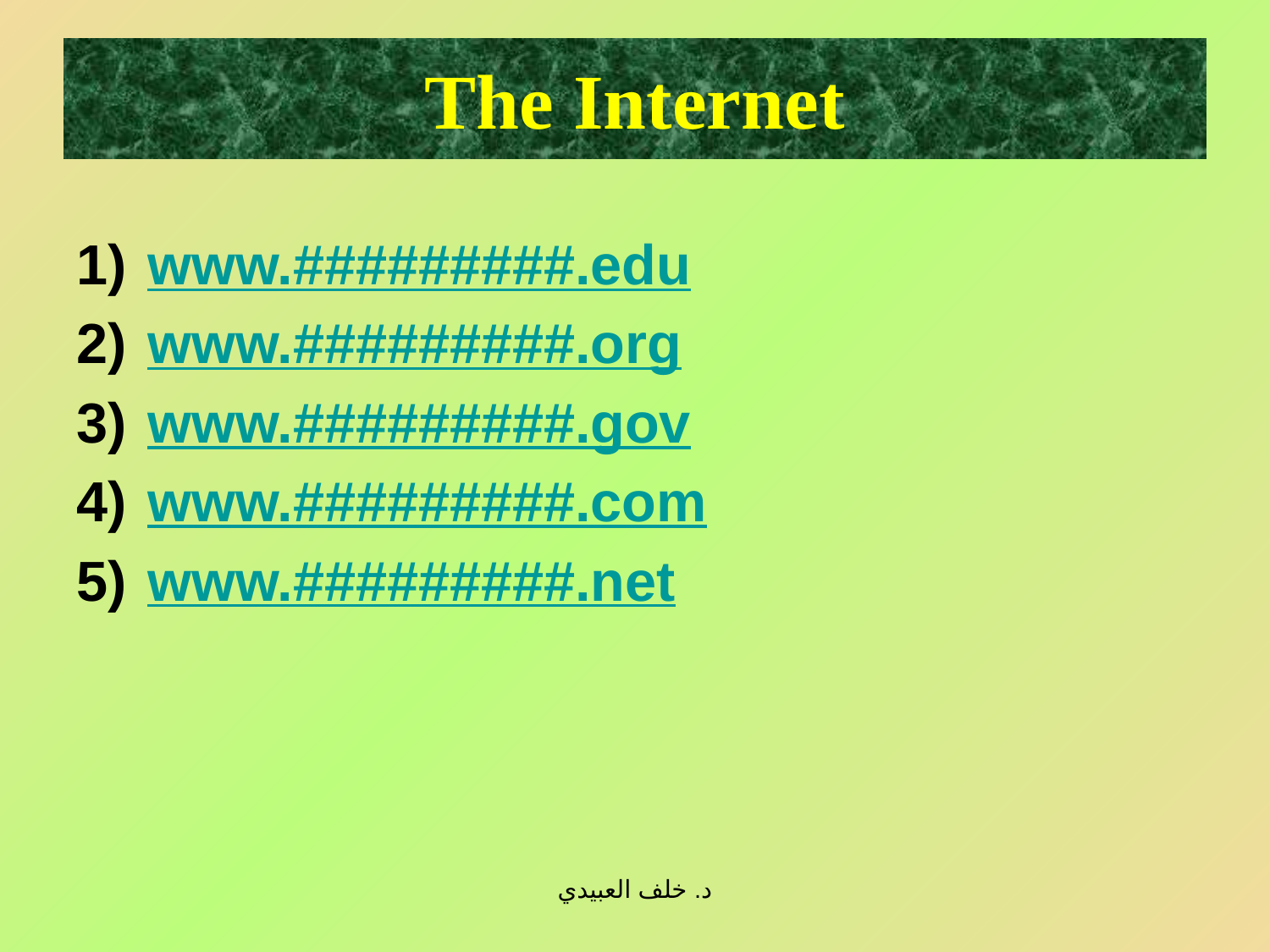

# The Internet
www.#########.edu
www.#########.org
www.#########.gov
www.#########.com
www.#########.net

د. خلف العبيدي